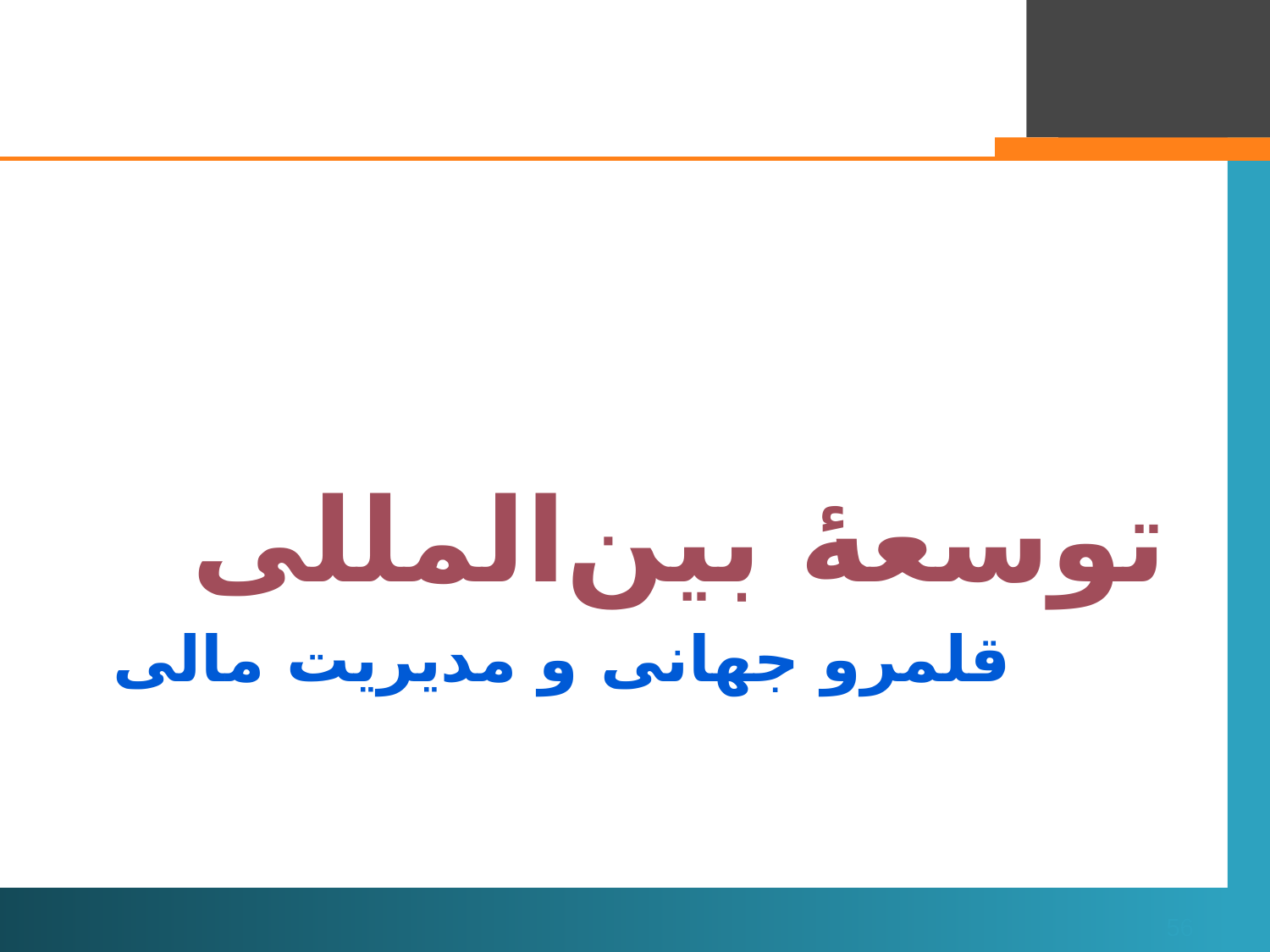

‌توسعۀ بین‌المللی
# قلمرو جهانی و مدیریت مالی
56